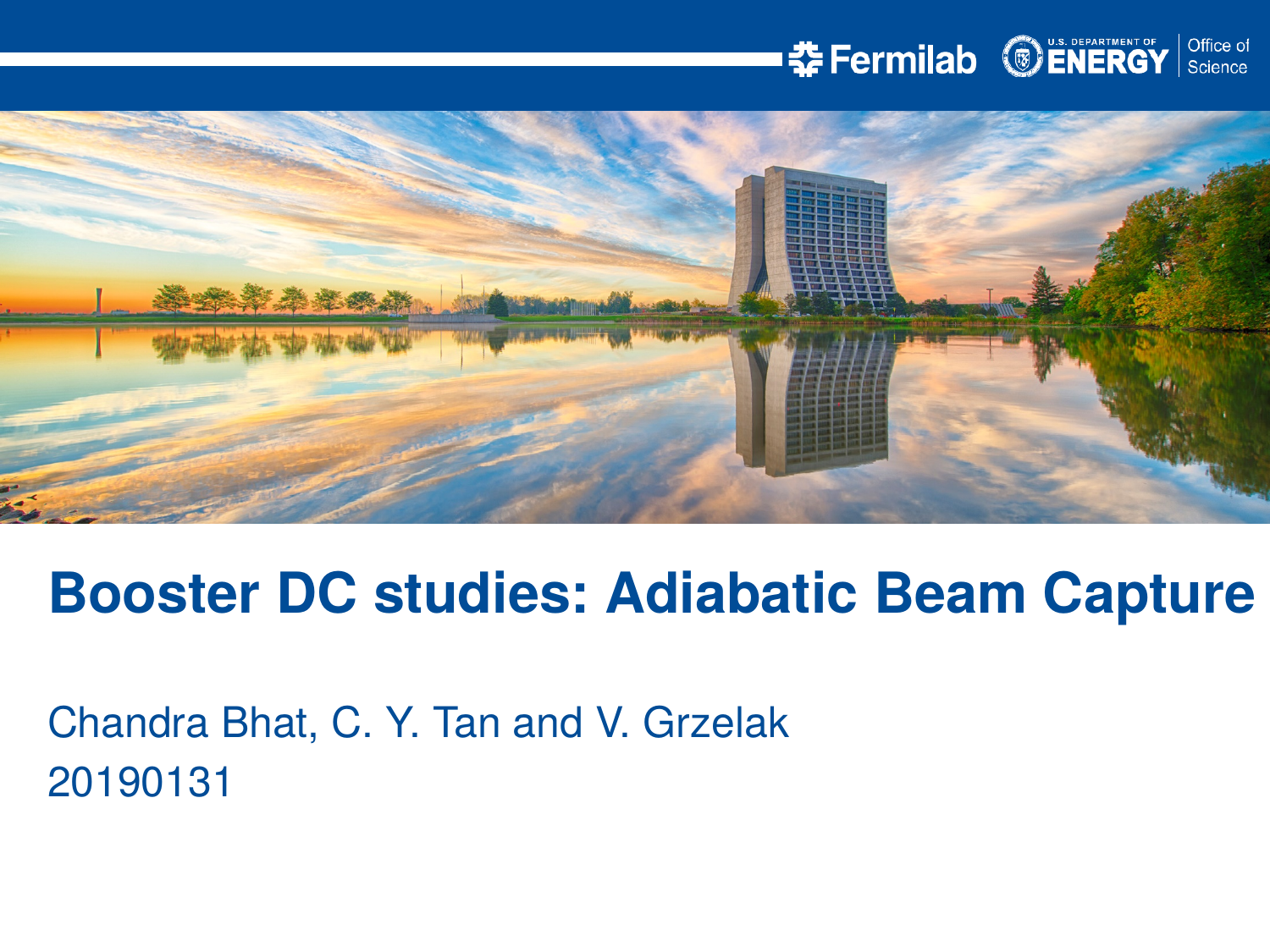

Booster DC studies: Adiabatic Beam Capture
Chandra Bhat, C. Y. Tan and V. Grzelak
20190131